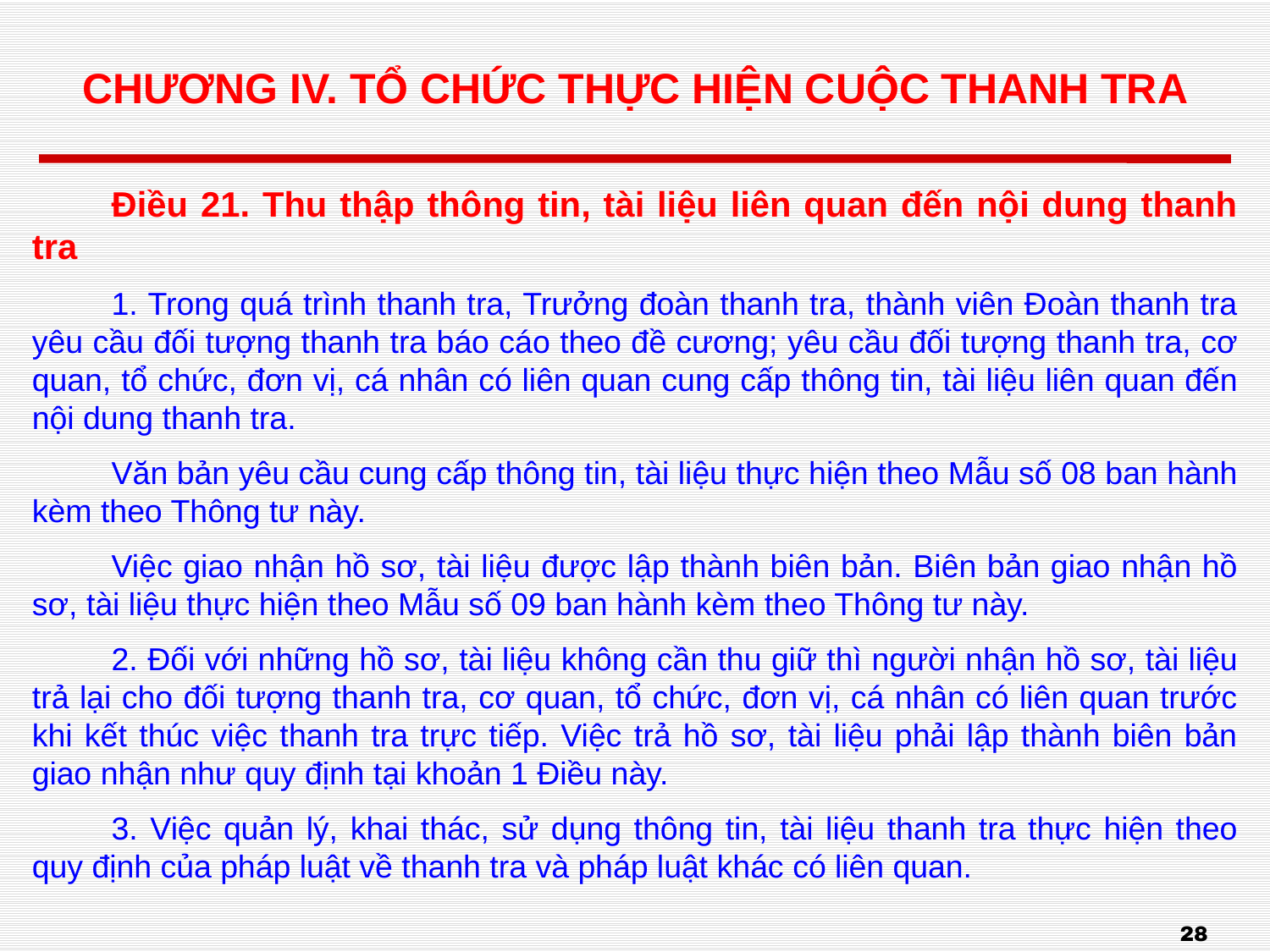

# CHƯƠNG IV. TỔ CHỨC THỰC HIỆN CUỘC THANH TRA
Điều 21. Thu thập thông tin, tài liệu liên quan đến nội dung thanh tra
1. Trong quá trình thanh tra, Trưởng đoàn thanh tra, thành viên Đoàn thanh tra yêu cầu đối tượng thanh tra báo cáo theo đề cương; yêu cầu đối tượng thanh tra, cơ quan, tổ chức, đơn vị, cá nhân có liên quan cung cấp thông tin, tài liệu liên quan đến nội dung thanh tra.
Văn bản yêu cầu cung cấp thông tin, tài liệu thực hiện theo Mẫu số 08 ban hành kèm theo Thông tư này.
Việc giao nhận hồ sơ, tài liệu được lập thành biên bản. Biên bản giao nhận hồ sơ, tài liệu thực hiện theo Mẫu số 09 ban hành kèm theo Thông tư này.
2. Đối với những hồ sơ, tài liệu không cần thu giữ thì người nhận hồ sơ, tài liệu trả lại cho đối tượng thanh tra, cơ quan, tổ chức, đơn vị, cá nhân có liên quan trước khi kết thúc việc thanh tra trực tiếp. Việc trả hồ sơ, tài liệu phải lập thành biên bản giao nhận như quy định tại khoản 1 Điều này.
3. Việc quản lý, khai thác, sử dụng thông tin, tài liệu thanh tra thực hiện theo quy định của pháp luật về thanh tra và pháp luật khác có liên quan.